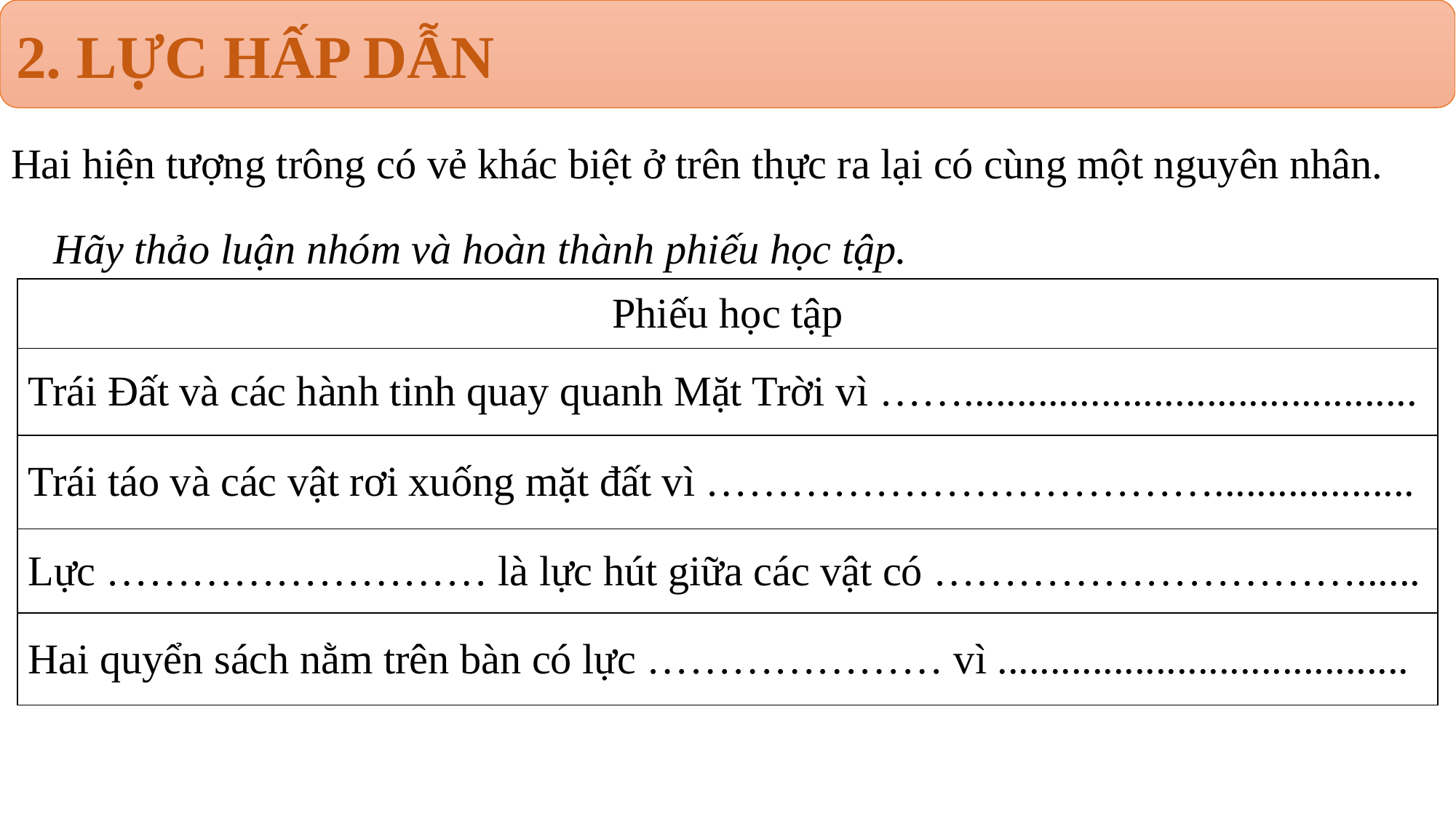

2. LỰC HẤP DẪN
Hai hiện tượng trông có vẻ khác biệt ở trên thực ra lại có cùng một nguyên nhân.
 Hãy thảo luận nhóm và hoàn thành phiếu học tập.
| Phiếu học tập |
| --- |
| Trái Đất và các hành tinh quay quanh Mặt Trời vì ……........................................... |
| Trái táo và các vật rơi xuống mặt đất vì ………………………………................... |
| Lực ……………………… là lực hút giữa các vật có …………………………...... |
| Hai quyển sách nằm trên bàn có lực ………………… vì ....................................... |